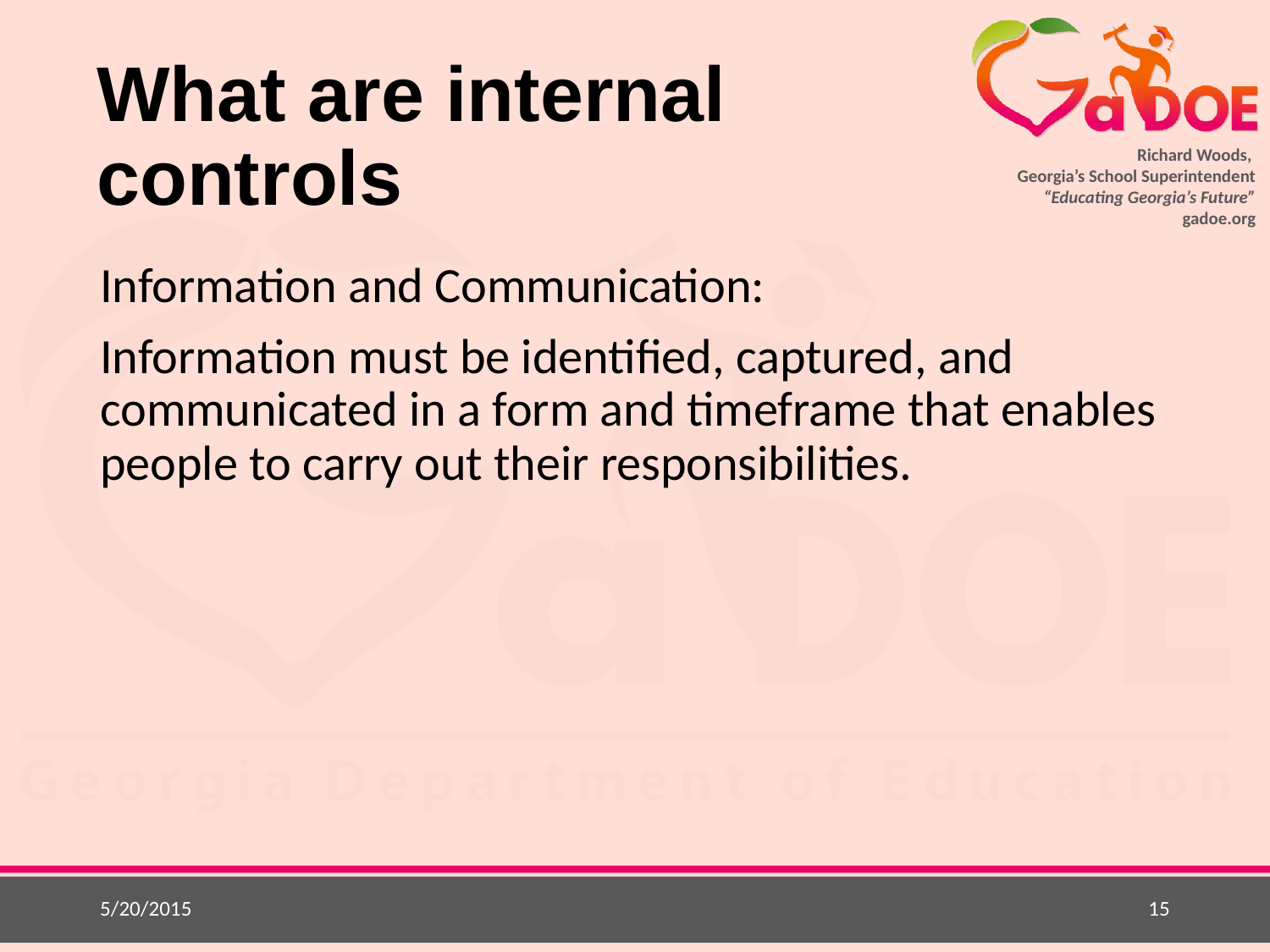

# What are internal controls
Information and Communication:
Information must be identified, captured, and communicated in a form and timeframe that enables people to carry out their responsibilities.

5/20/2015
15